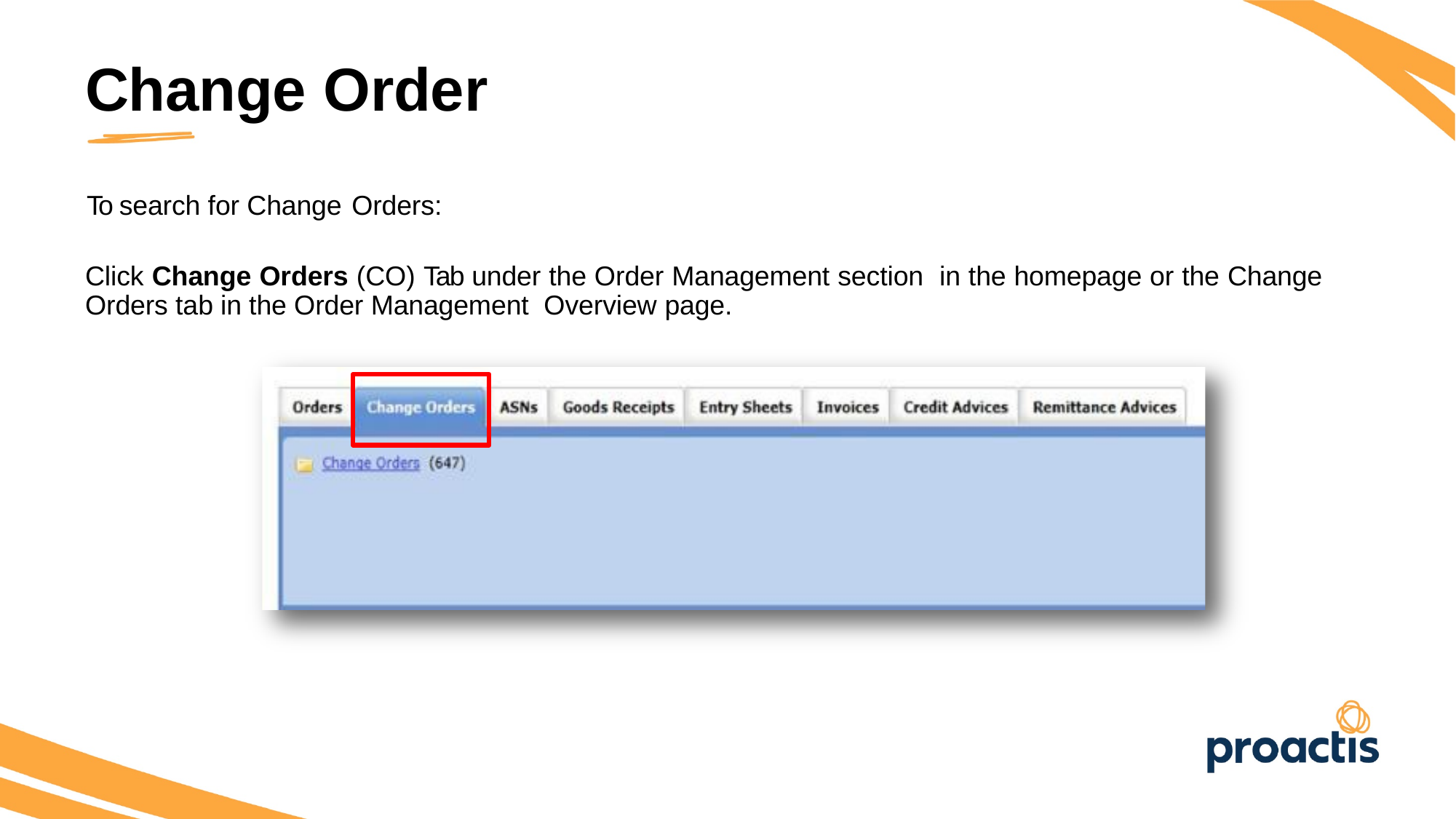

Change Order
To search for Change Orders:

Click Change Orders (CO) Tab under the Order Management section  in the homepage or the Change Orders tab in the Order Management  Overview page.